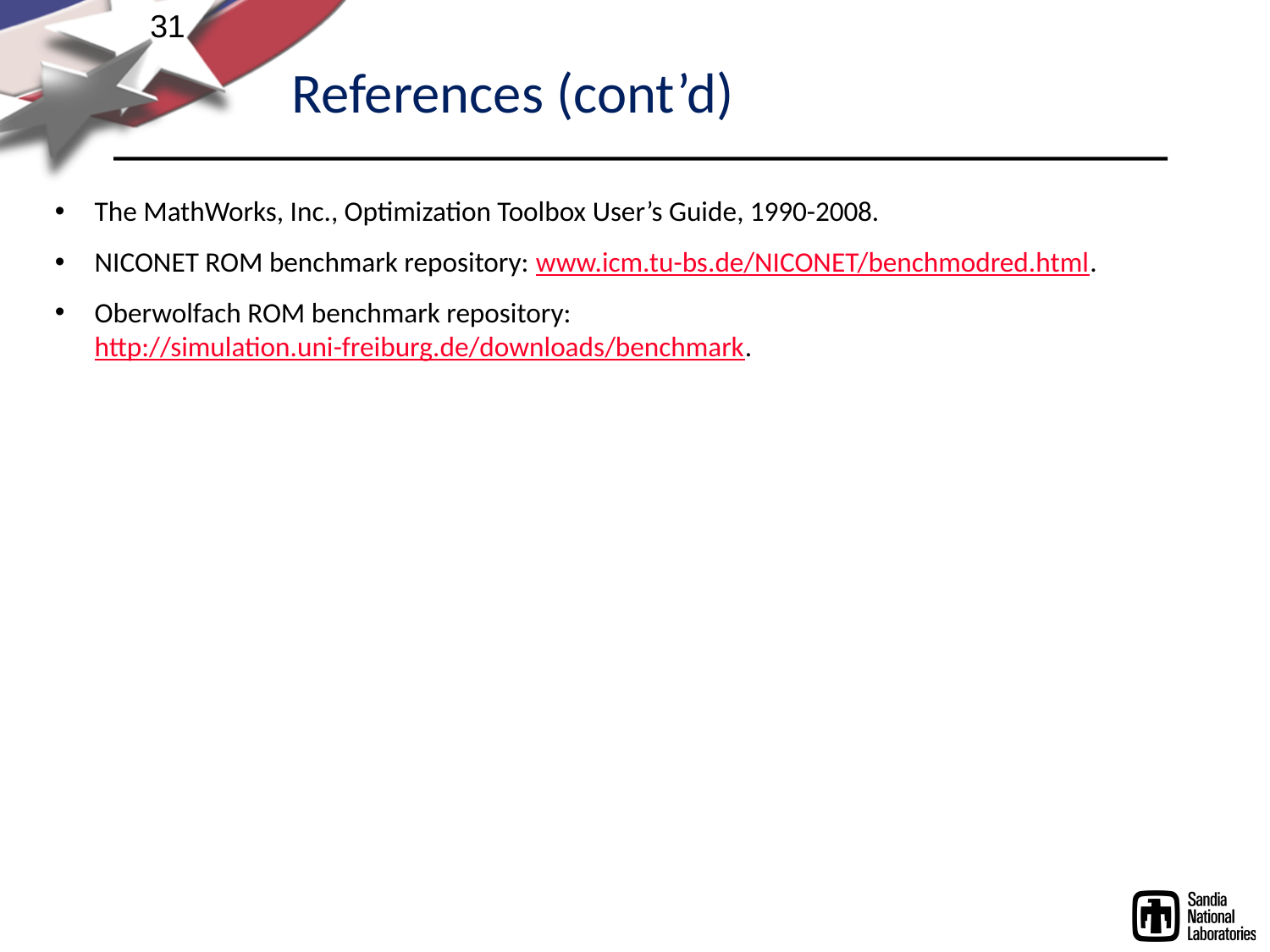

31
References (cont’d)
The MathWorks, Inc., Optimization Toolbox User’s Guide, 1990-2008.

NICONET ROM benchmark repository: www.icm.tu-bs.de/NICONET/benchmodred.html.

Oberwolfach ROM benchmark repository: http://simulation.uni-freiburg.de/downloads/benchmark.